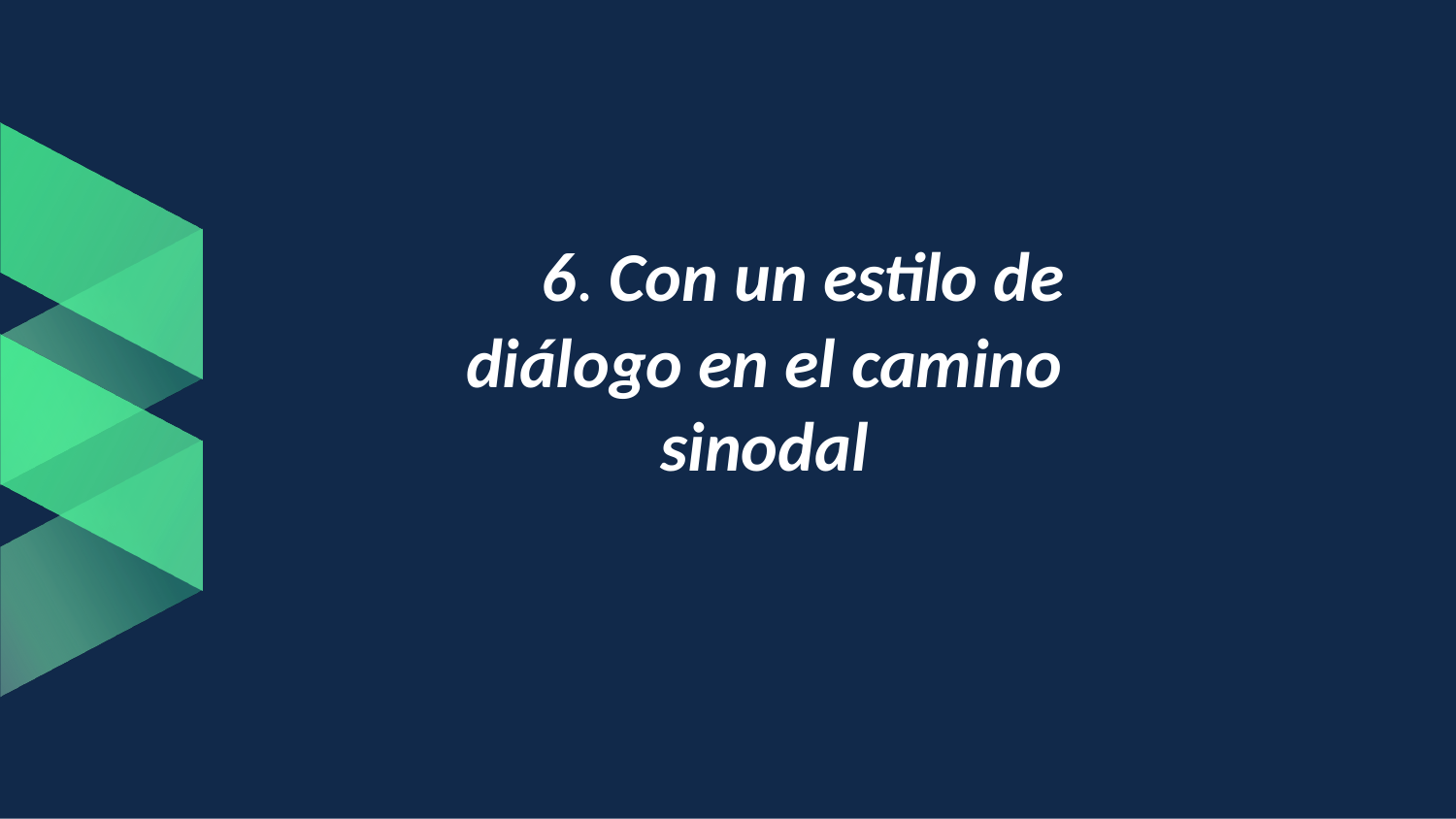

# 6. Con un estilo de diálogo en el camino sinodal